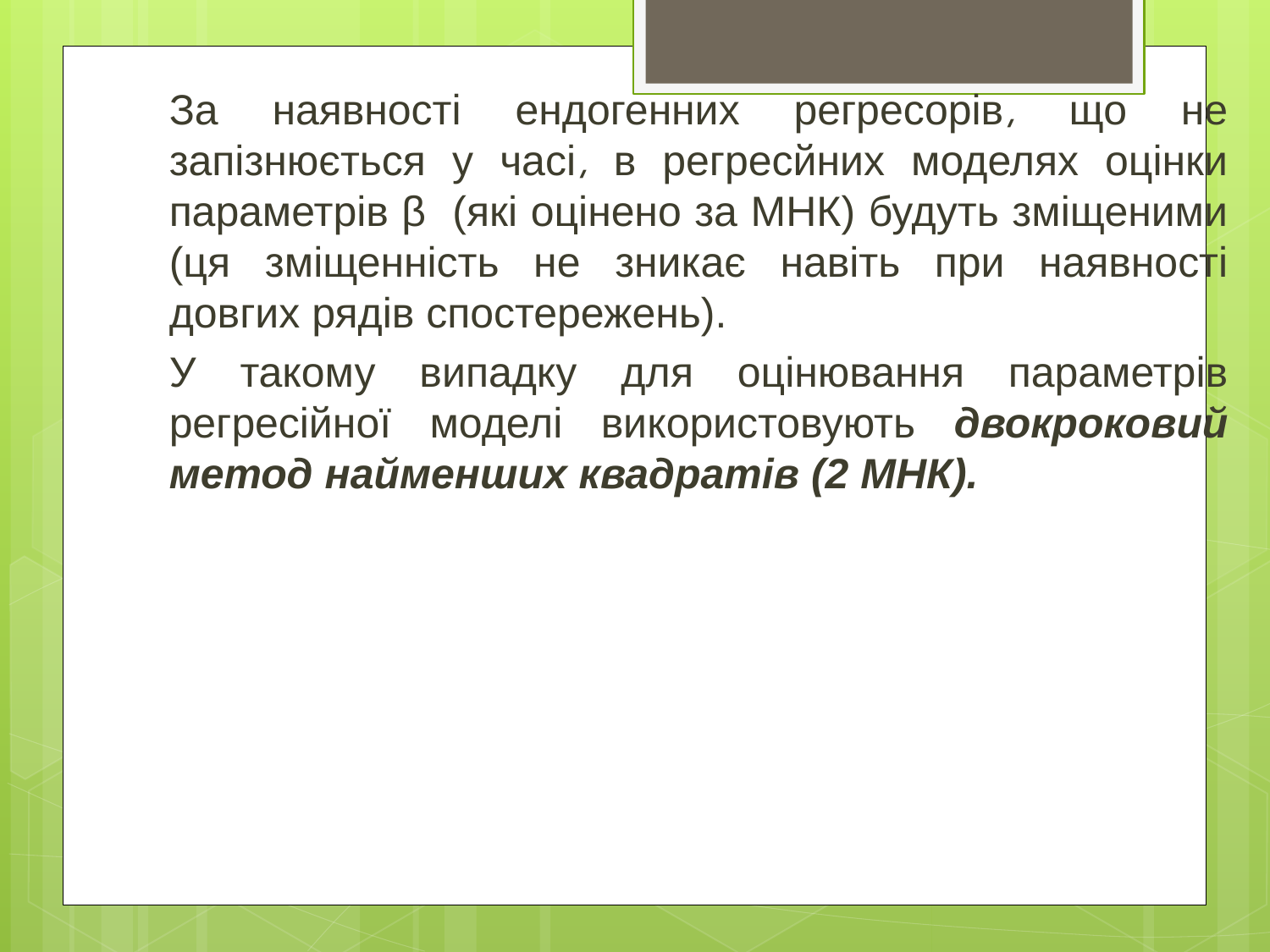

За наявності ендогенних регресорів, що не запізнюється у часі, в регресйних моделях оцінки параметрів β  (які оцінено за МНК) будуть зміщеними (ця зміщенність не зникає навіть при наявності довгих рядів спостережень).
У такому випадку для оцінювання параметрів регресійної моделі використовують двокроковий метод найменших квадратів (2 МНК).